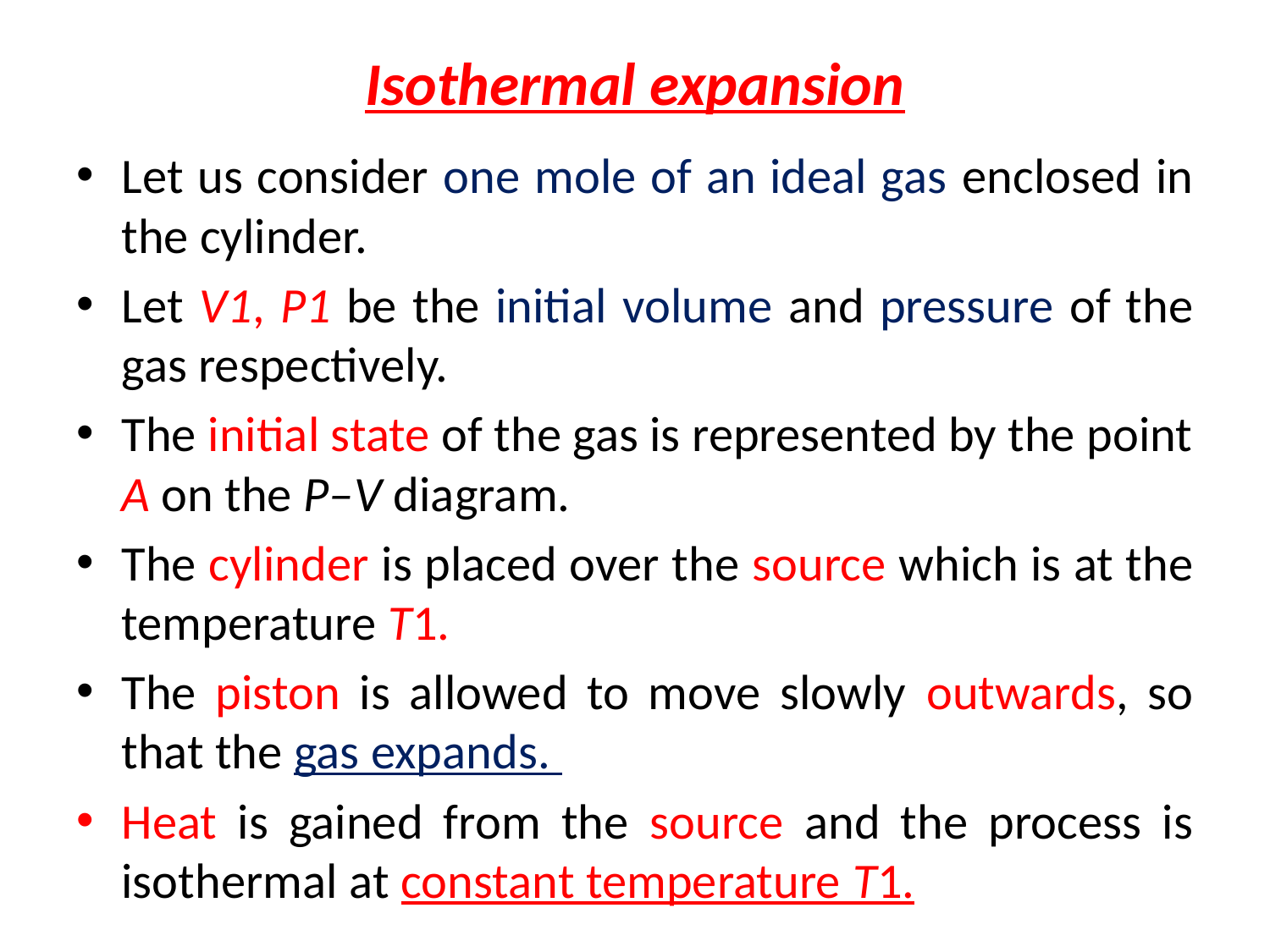

# Isothermal expansion
Let us consider one mole of an ideal gas enclosed in the cylinder.
Let V1, P1 be the initial volume and pressure of the gas respectively.
The initial state of the gas is represented by the point A on the P–V diagram.
The cylinder is placed over the source which is at the temperature T1.
The piston is allowed to move slowly outwards, so that the gas expands.
Heat is gained from the source and the process is isothermal at constant temperature T1.